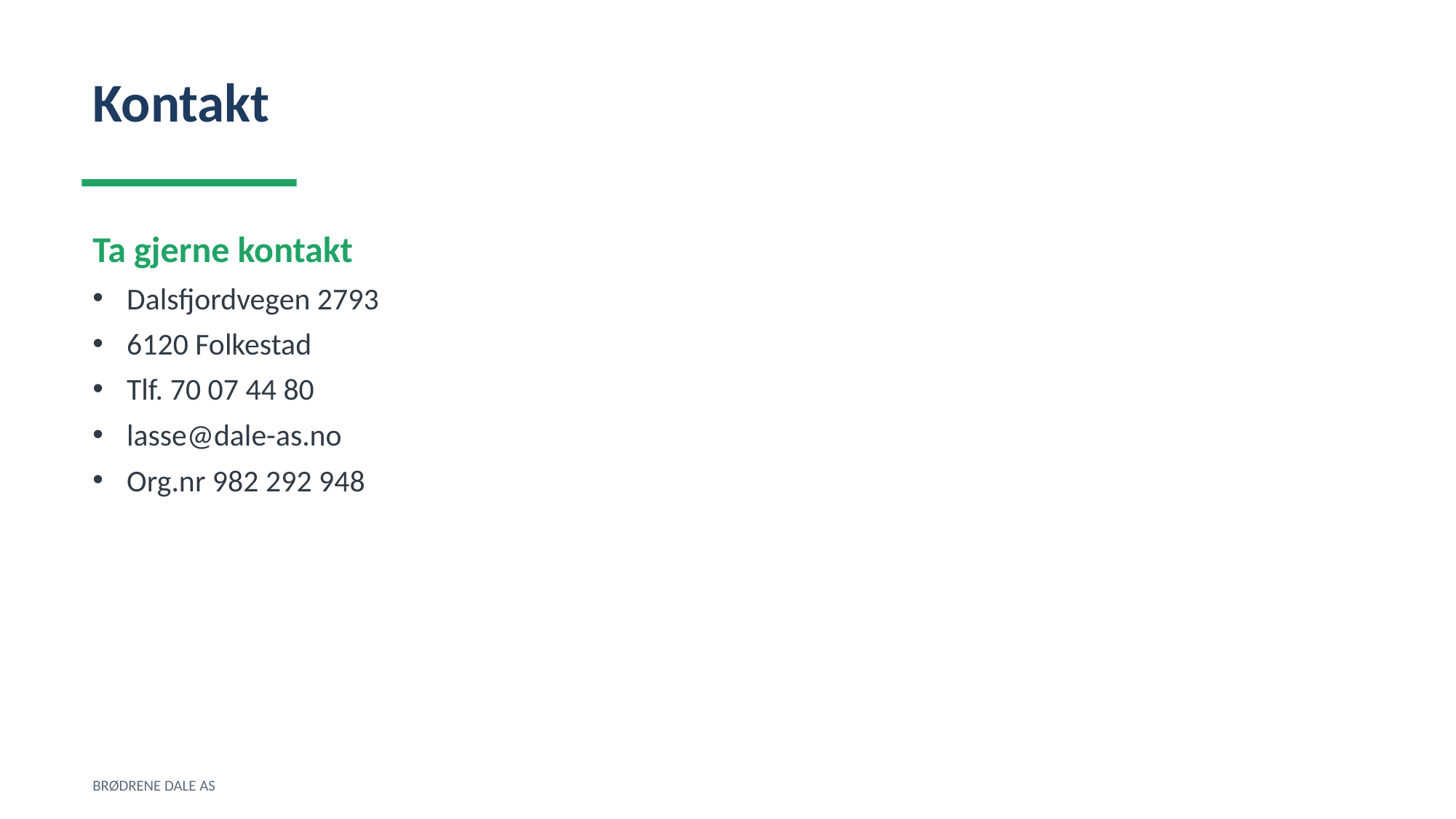

Kontakt

Ta gjerne kontakt
Dalsfjordvegen 2793
6120 Folkestad
Tlf. 70 07 44 80
lasse@dale-as.no
Org.nr 982 292 948
BRØDRENE DALE AS